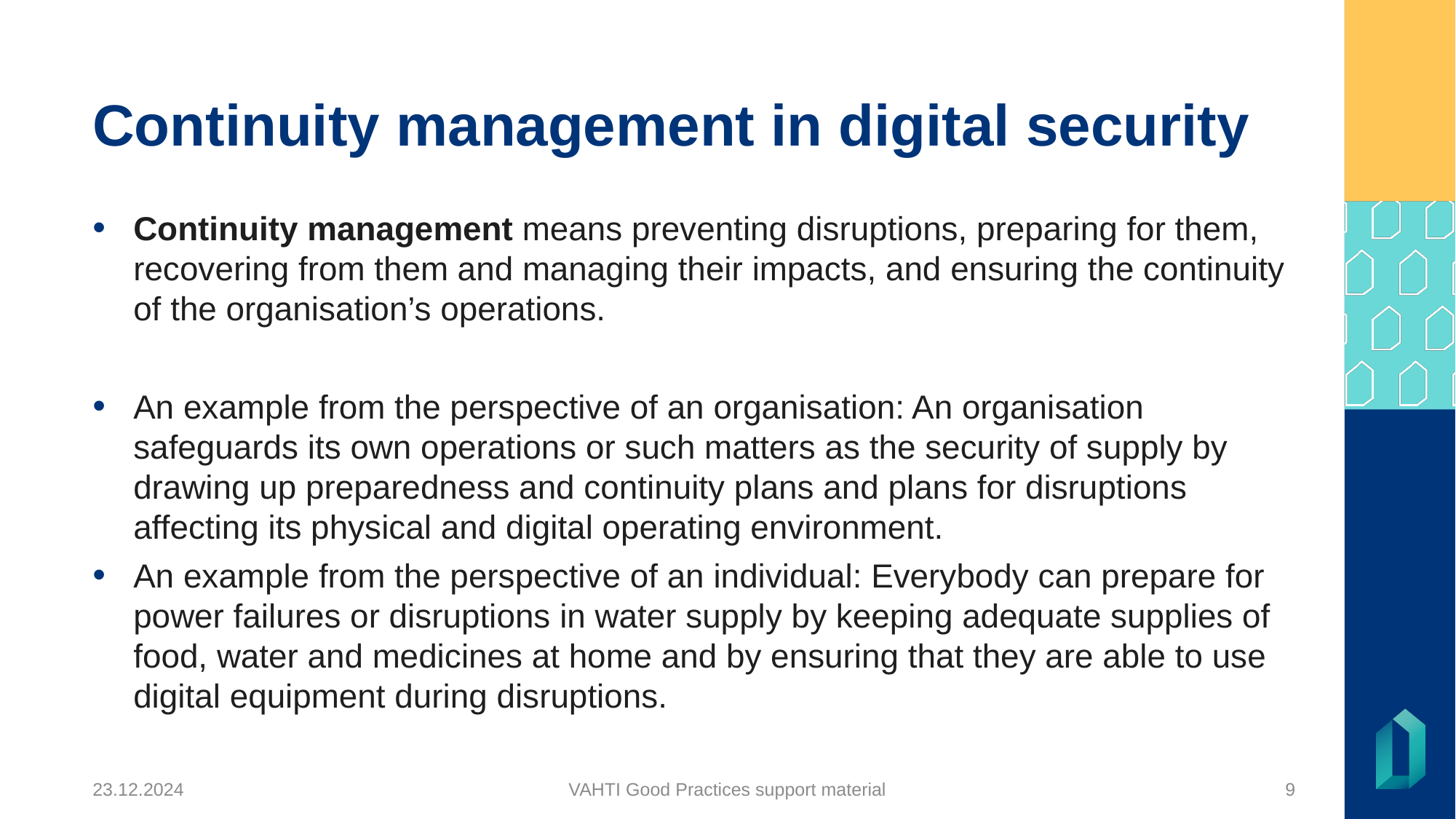

# Continuity management in digital security
Continuity management means preventing disruptions, preparing for them, recovering from them and managing their impacts, and ensuring the continuity of the organisation’s operations.

An example from the perspective of an organisation: An organisation safeguards its own operations or such matters as the security of supply by drawing up preparedness and continuity plans and plans for disruptions affecting its physical and digital operating environment.
An example from the perspective of an individual: Everybody can prepare for power failures or disruptions in water supply by keeping adequate supplies of food, water and medicines at home and by ensuring that they are able to use digital equipment during disruptions.
23.12.2024
VAHTI Good Practices support material
9